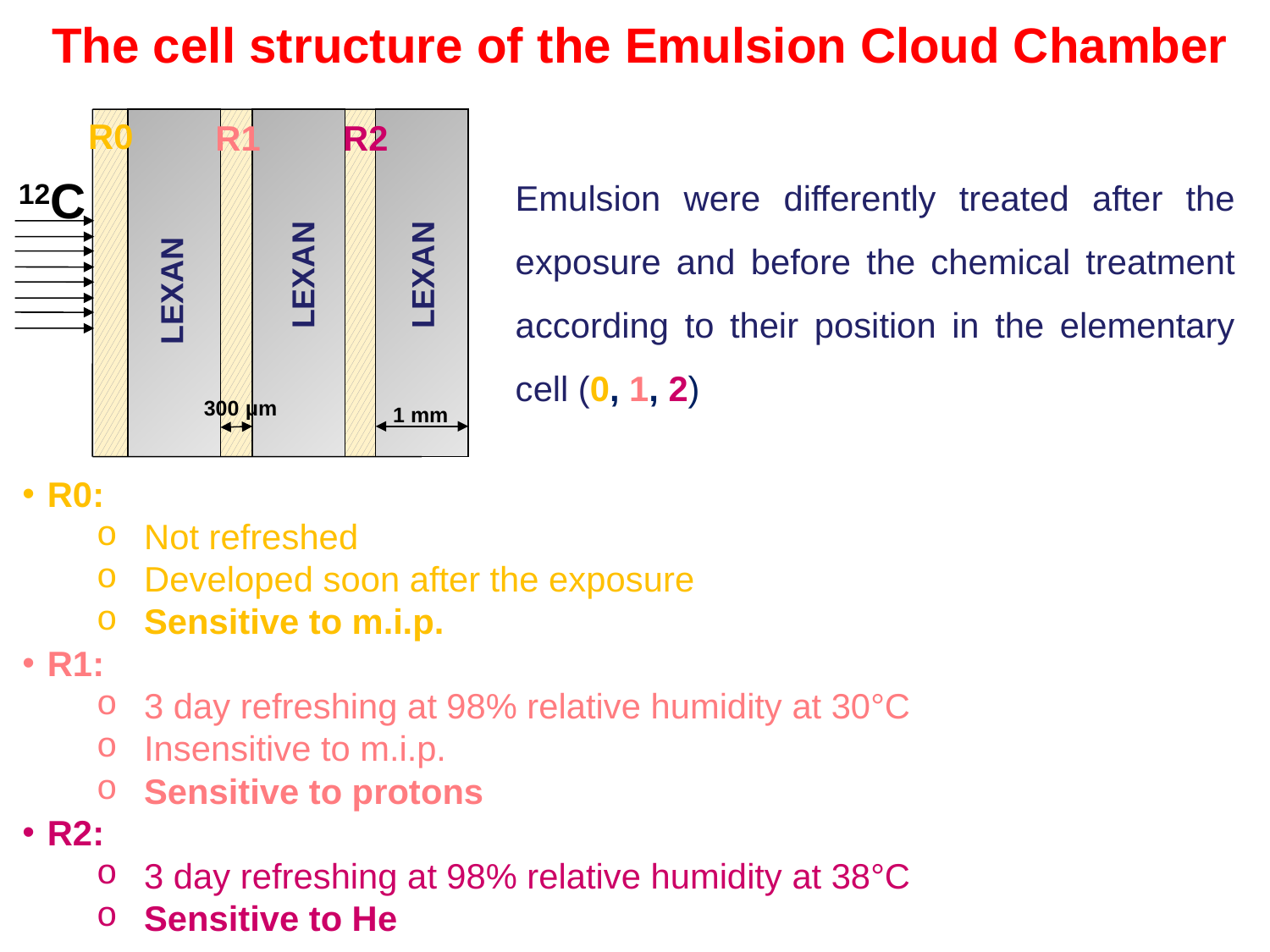

# The cell structure of the Emulsion Cloud Chamber
R0
R1

LEXAN
LEXAN
LEXAN

R2
Emulsion were differently treated after the exposure and before the chemical treatment according to their position in the elementary cell (0, 1, 2)
12C

300 μm
1 mm
R0:
Not refreshed
Developed soon after the exposure
Sensitive to m.i.p.
R1:
3 day refreshing at 98% relative humidity at 30°C
Insensitive to m.i.p.
Sensitive to protons
R2:
3 day refreshing at 98% relative humidity at 38°C
Sensitive to He